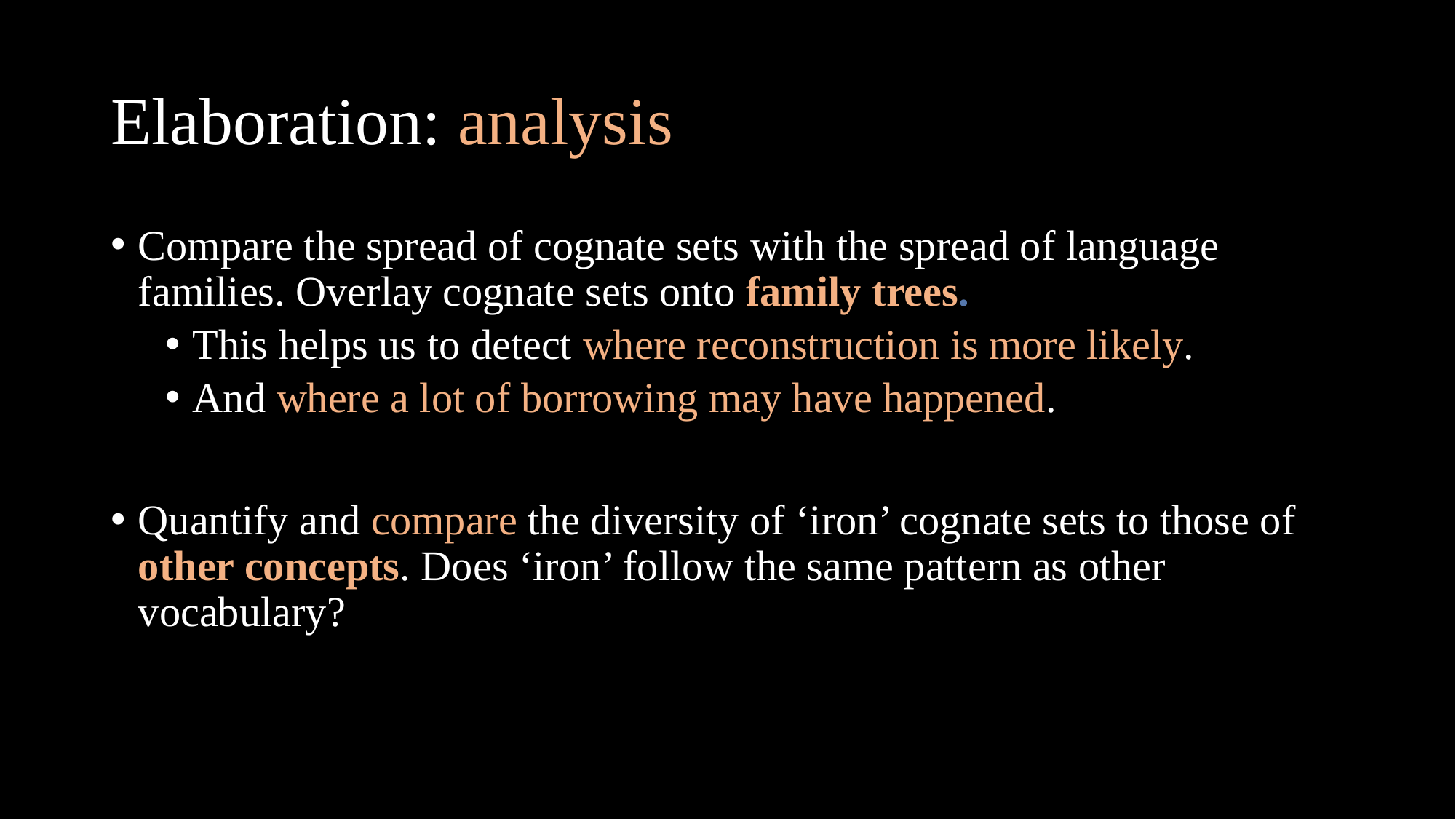

# Elaboration: analysis
Compare the spread of cognate sets with the spread of language families. Overlay cognate sets onto family trees.
This helps us to detect where reconstruction is more likely.
And where a lot of borrowing may have happened.

Quantify and compare the diversity of ‘iron’ cognate sets to those of other concepts. Does ‘iron’ follow the same pattern as other vocabulary?